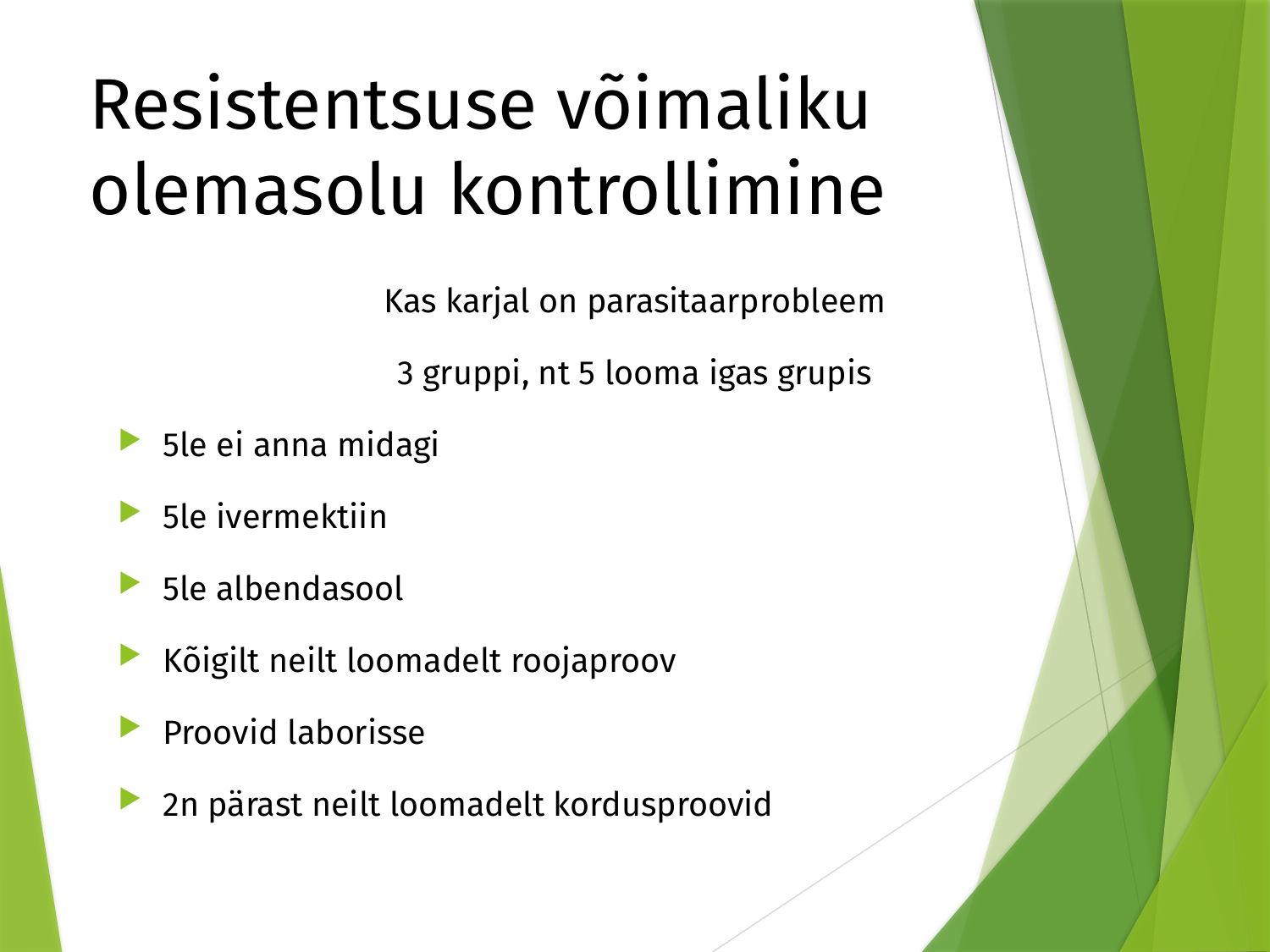

# Resistentsuse võimaliku olemasolu kontrollimine
Kas karjal on parasitaarprobleem
3 gruppi, nt 5 looma igas grupis
5le ei anna midagi
5le ivermektiin
5le albendasool
Kõigilt neilt loomadelt roojaproov
Proovid laborisse
2n pärast neilt loomadelt kordusproovid